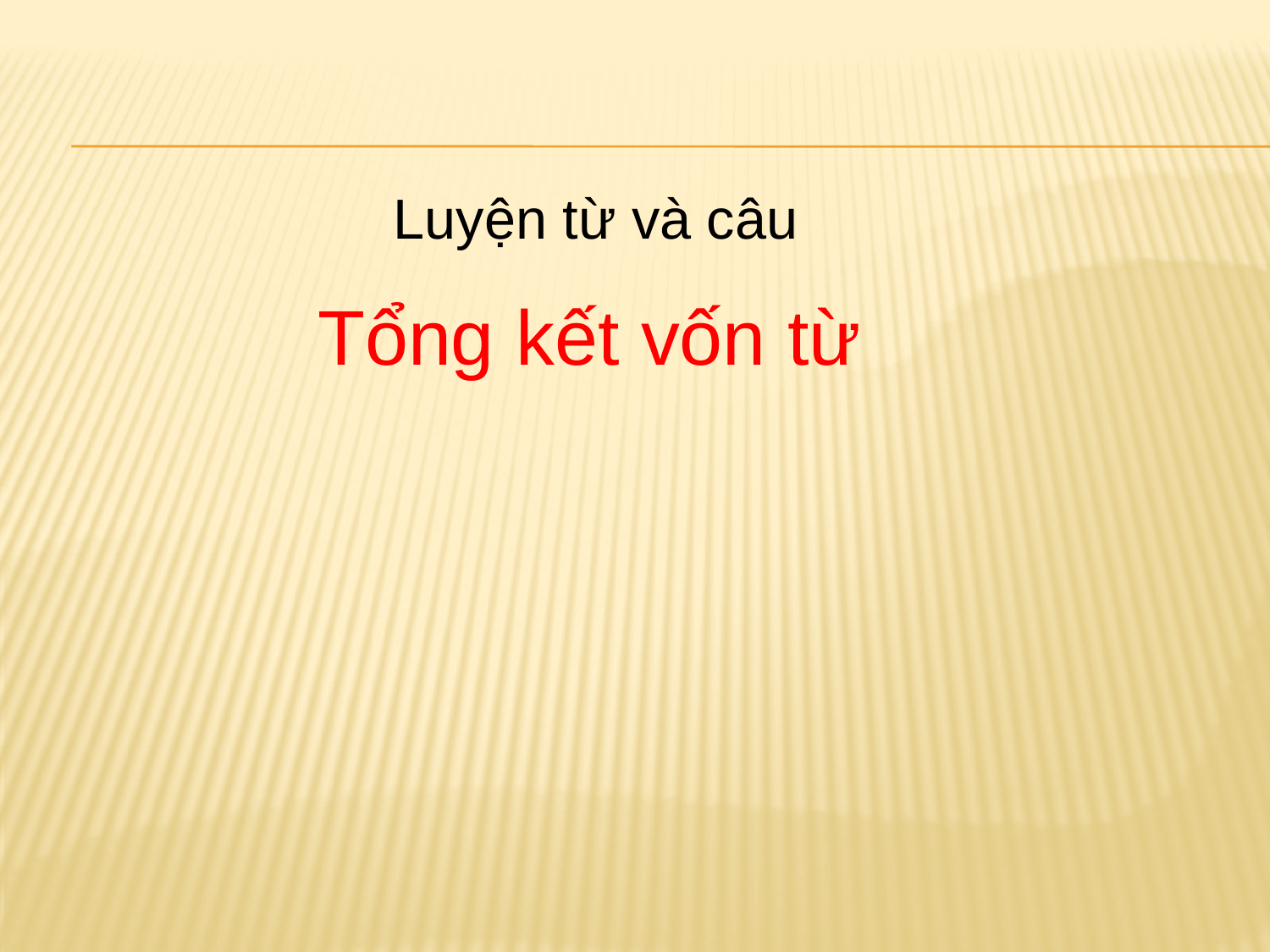

Luyện từ và câu
Tổng kết vốn từ